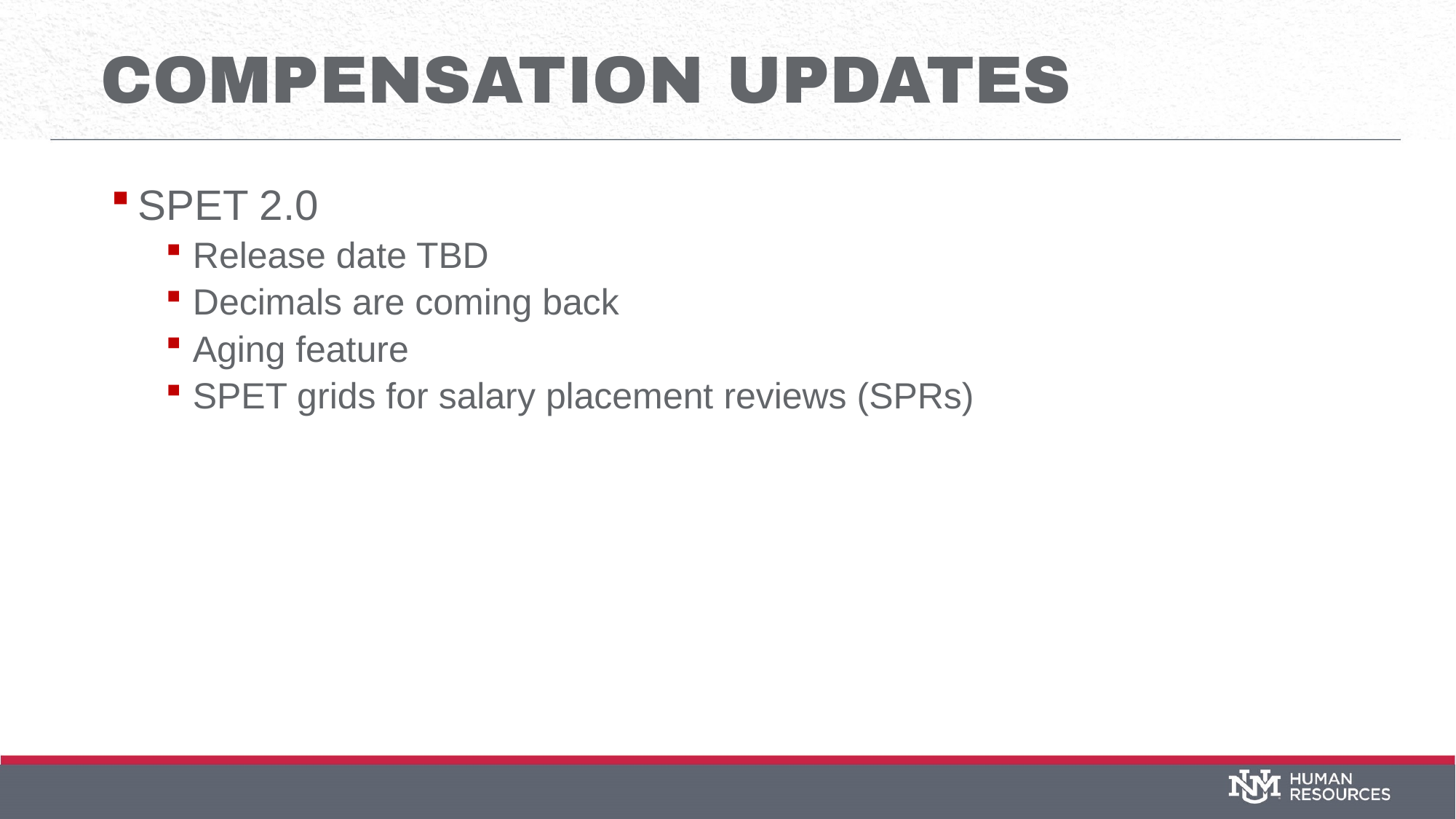

# Compensation updates
SPET 2.0
Release date TBD
Decimals are coming back
Aging feature
SPET grids for salary placement reviews (SPRs)